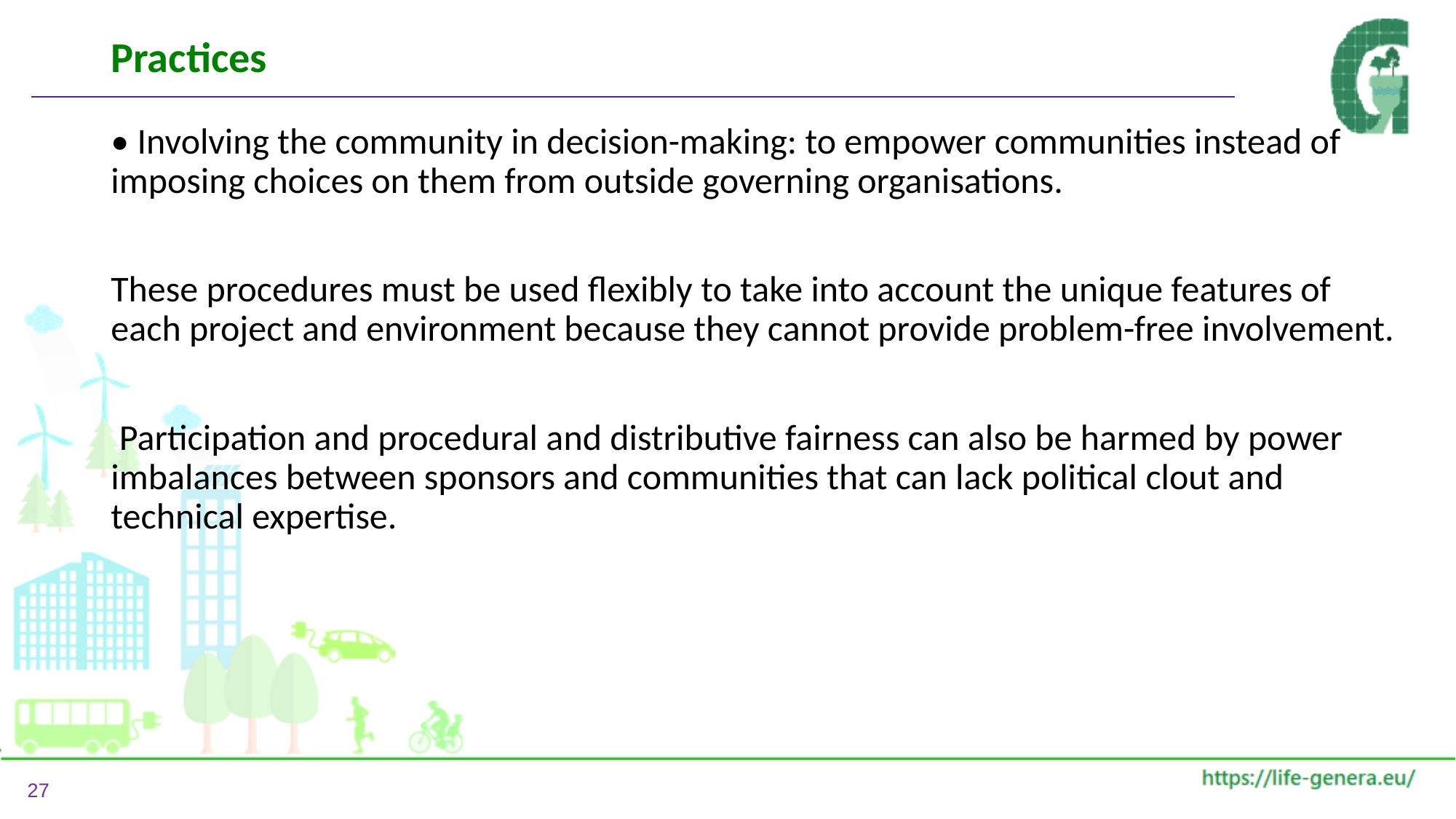

# Practices
• Involving the community in decision-making: to empower communities instead of imposing choices on them from outside governing organisations.

These procedures must be used flexibly to take into account the unique features of each project and environment because they cannot provide problem-free involvement.

 Participation and procedural and distributive fairness can also be harmed by power imbalances between sponsors and communities that can lack political clout and technical expertise.
27